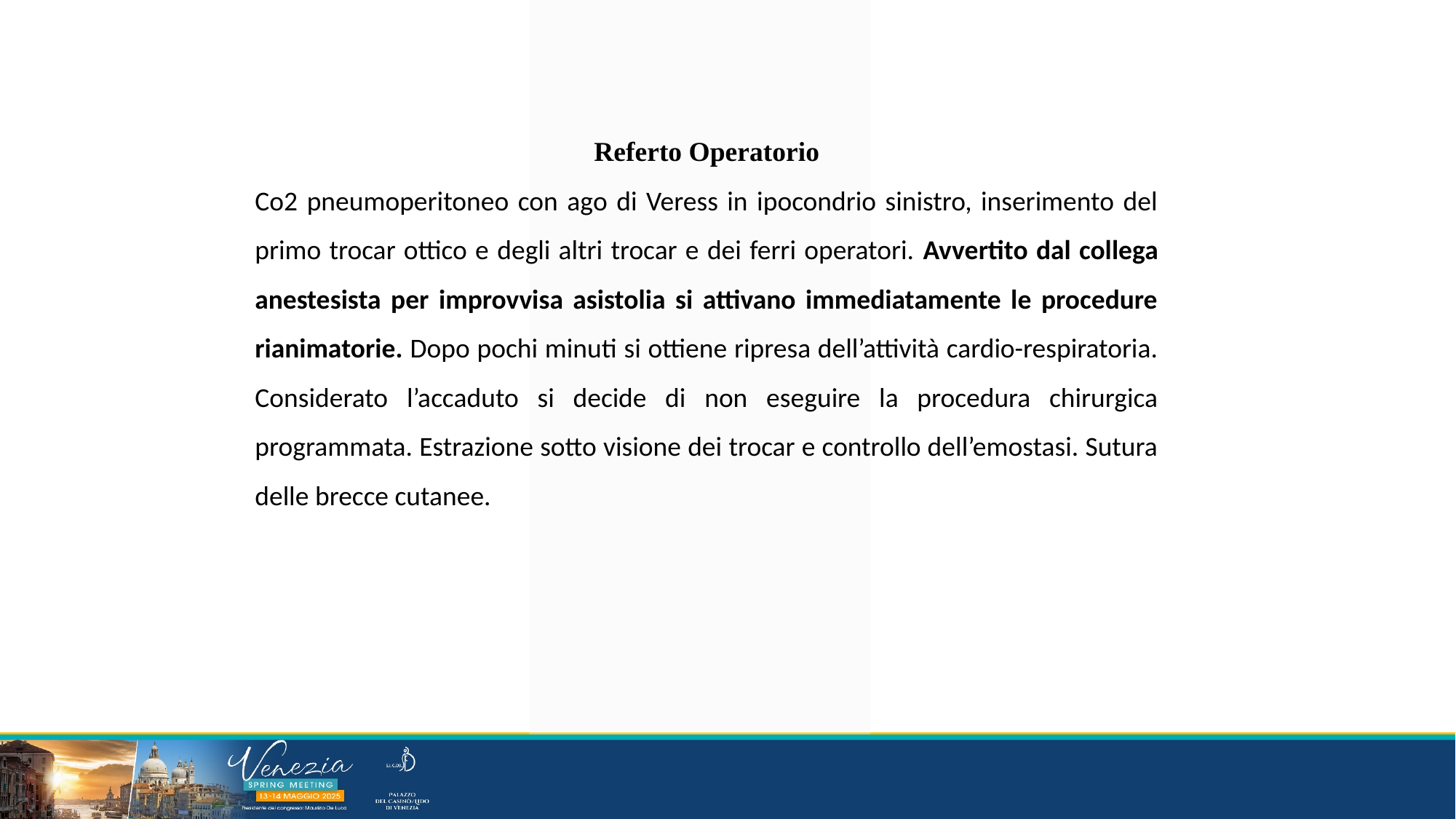

Referto Operatorio
Co2 pneumoperitoneo con ago di Veress in ipocondrio sinistro, inserimento del primo trocar ottico e degli altri trocar e dei ferri operatori. Avvertito dal collega anestesista per improvvisa asistolia si attivano immediatamente le procedure rianimatorie. Dopo pochi minuti si ottiene ripresa dell’attività cardio-respiratoria. Considerato l’accaduto si decide di non eseguire la procedura chirurgica programmata. Estrazione sotto visione dei trocar e controllo dell’emostasi. Sutura delle brecce cutanee.